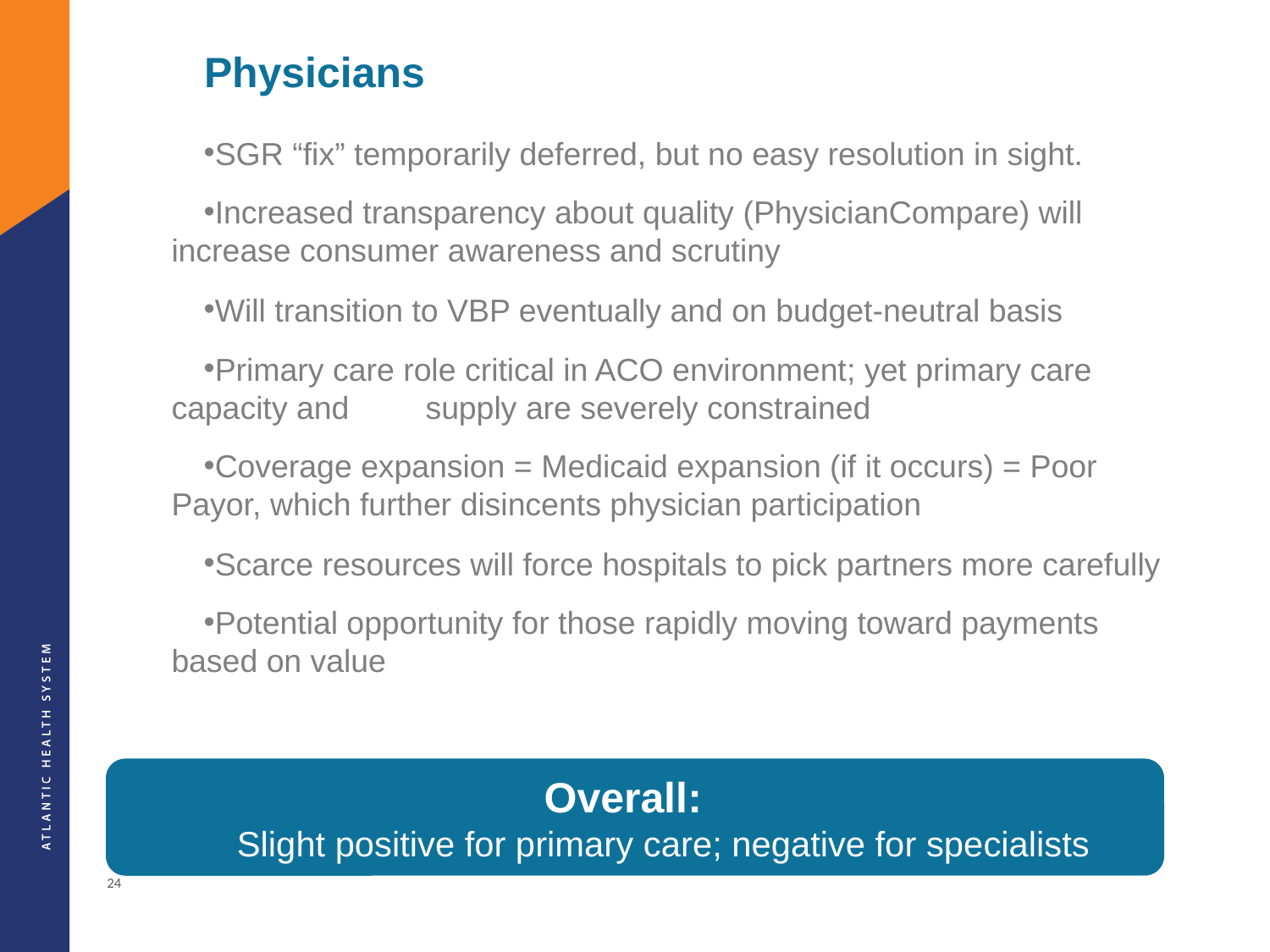

# Physicians
SGR “fix” temporarily deferred, but no easy resolution in sight.
Increased transparency about quality (PhysicianCompare) will increase consumer awareness and scrutiny
Will transition to VBP eventually and on budget-neutral basis
Primary care role critical in ACO environment; yet primary care capacity and 	supply are severely constrained
Coverage expansion = Medicaid expansion (if it occurs) = Poor Payor, which further disincents physician participation
Scarce resources will force hospitals to pick partners more carefully
Potential opportunity for those rapidly moving toward payments based on value
Overall:
 Slight positive for primary care; negative for specialists
24